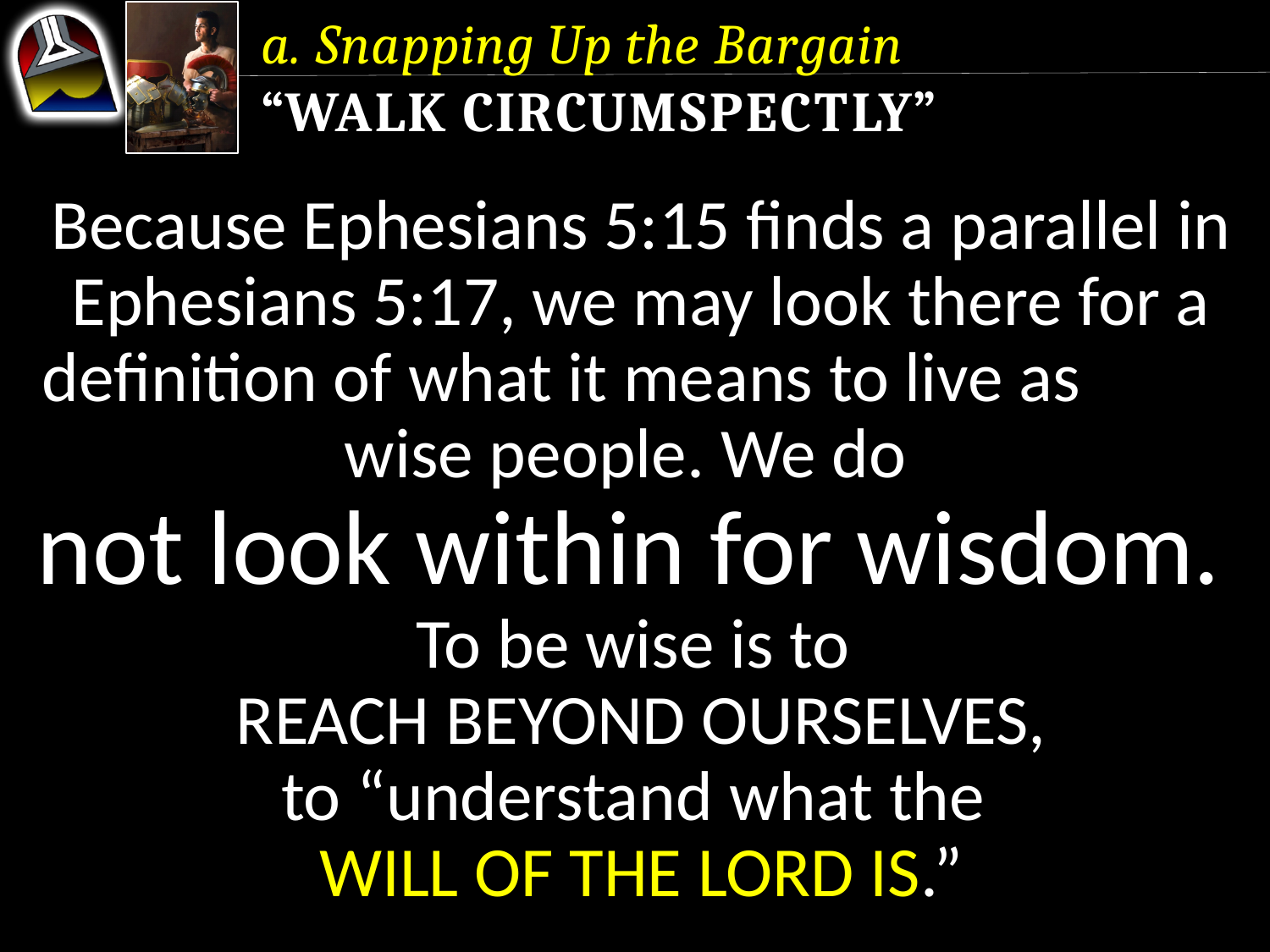

a. Snapping Up the Bargain
“Walk Circumspectly”
Because Ephesians 5:15 finds a parallel in Ephesians 5:17, we may look there for a definition of what it means to live as           wise people. We do
not look within for wisdom.
To be wise is to
REACH BEYOND OURSELVES,
to “understand what the
WILL OF THE LORD IS.”